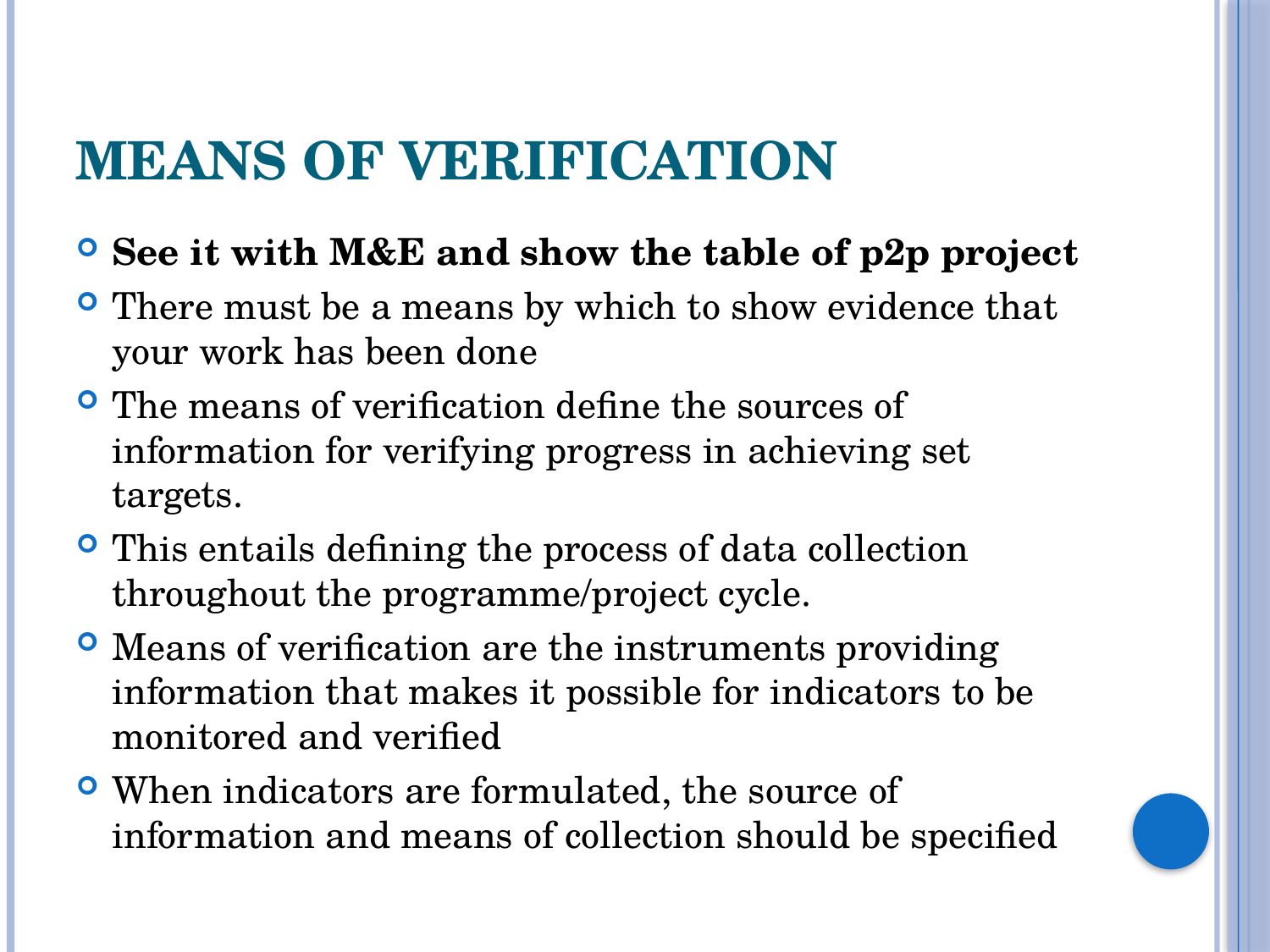

# Means of Verification
See it with M&E and show the table of p2p project
There must be a means by which to show evidence that your work has been done
The means of verification define the sources of information for verifying progress in achieving set targets.
This entails defining the process of data collection throughout the programme/project cycle.
Means of verification are the instruments providing information that makes it possible for indicators to be monitored and verified
When indicators are formulated, the source of information and means of collection should be specified